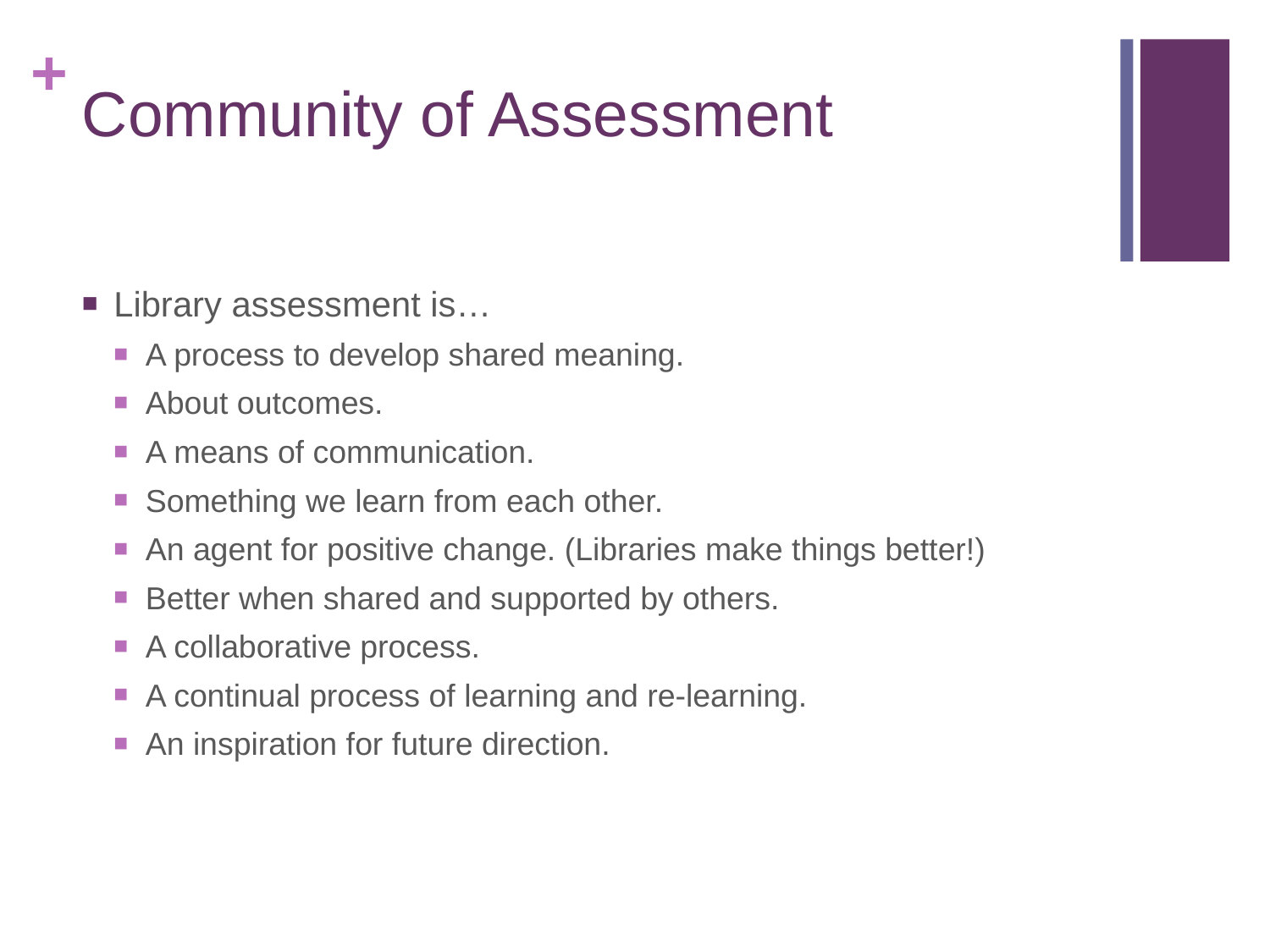

# Community of Assessment
Library assessment is…
A process to develop shared meaning.
About outcomes.
A means of communication.
Something we learn from each other.
An agent for positive change. (Libraries make things better!)
Better when shared and supported by others.
A collaborative process.
A continual process of learning and re-learning.
An inspiration for future direction.